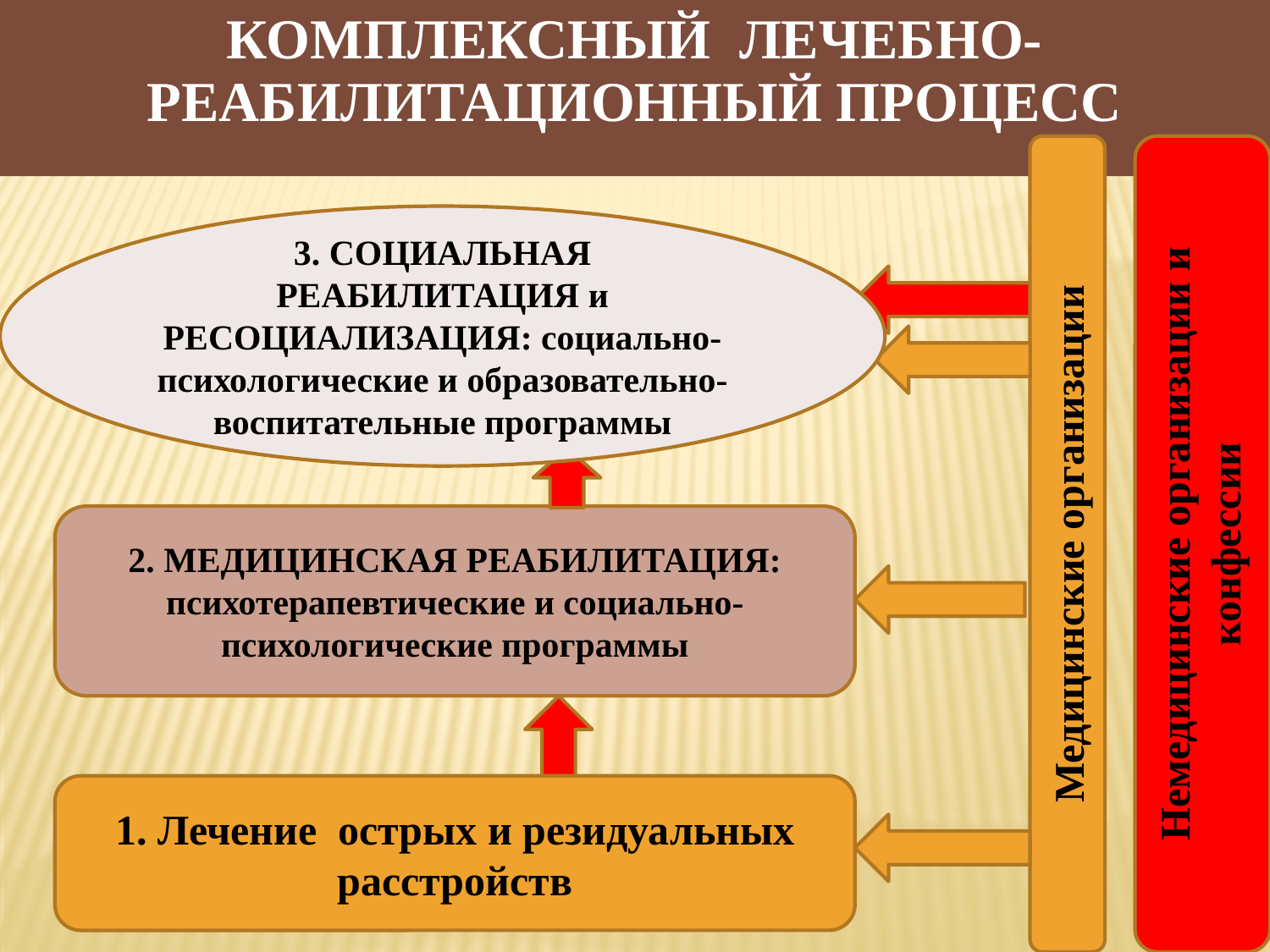

# КОМПЛЕКСНЫЙ  ЛЕЧЕБНО-РЕАБИЛИТАЦИОННЫЙ ПРОЦЕСС

Медицинские организации
Немедицинские организации и конфессии
3. СОЦИАЛЬНАЯ РЕАБИЛИТАЦИЯ и РЕСОЦИАЛИЗАЦИЯ: социально-психологические и образовательно-воспитательные программы

2. МЕДИЦИНСКАЯ РЕАБИЛИТАЦИЯ: психотерапевтические и социально-психологические программы

1. Лечение  острых и резидуальных расстройств